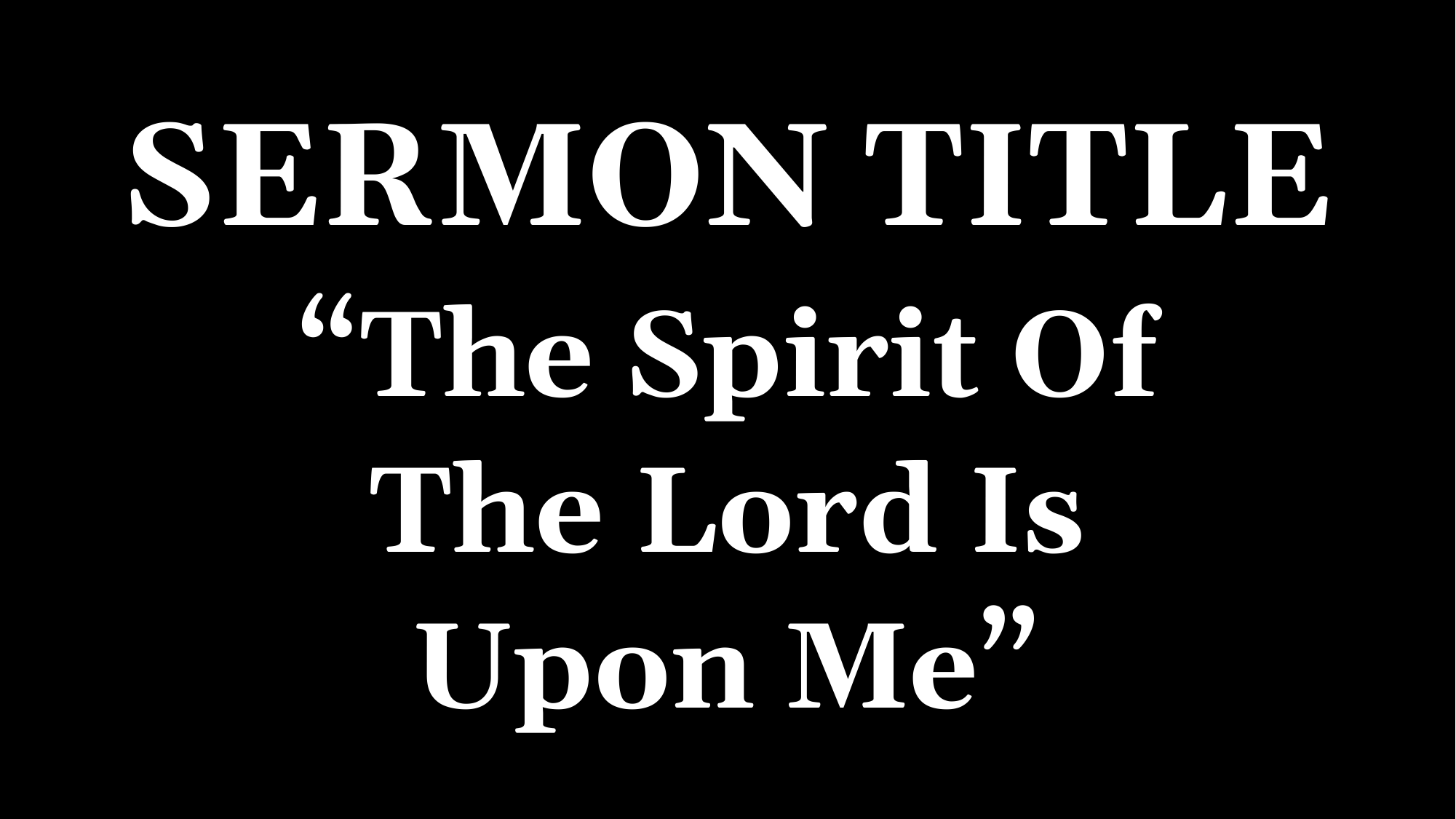

SERMON TITLE
“The Spirit Of
The Lord Is
Upon Me”